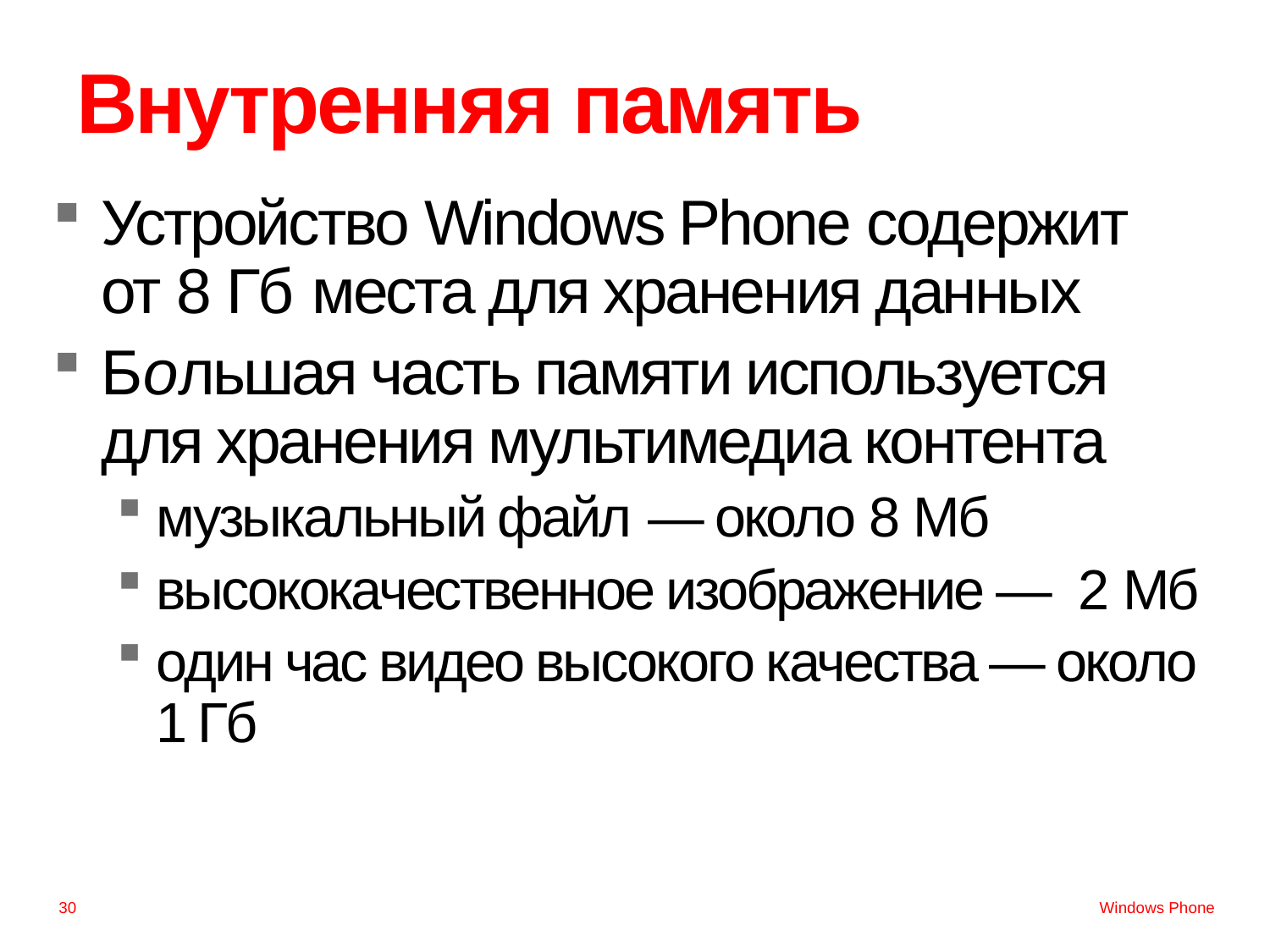

# Внутренняя память
Устройство Windows Phone содержит
от 8 Гб места для хранения данных
Большая часть памяти используется
для хранения мультимедиа контента
музыкальный файл — около 8 Мб
высококачественное изображение —  2 Мб
один час видео высокого качества — около
1 Гб
30